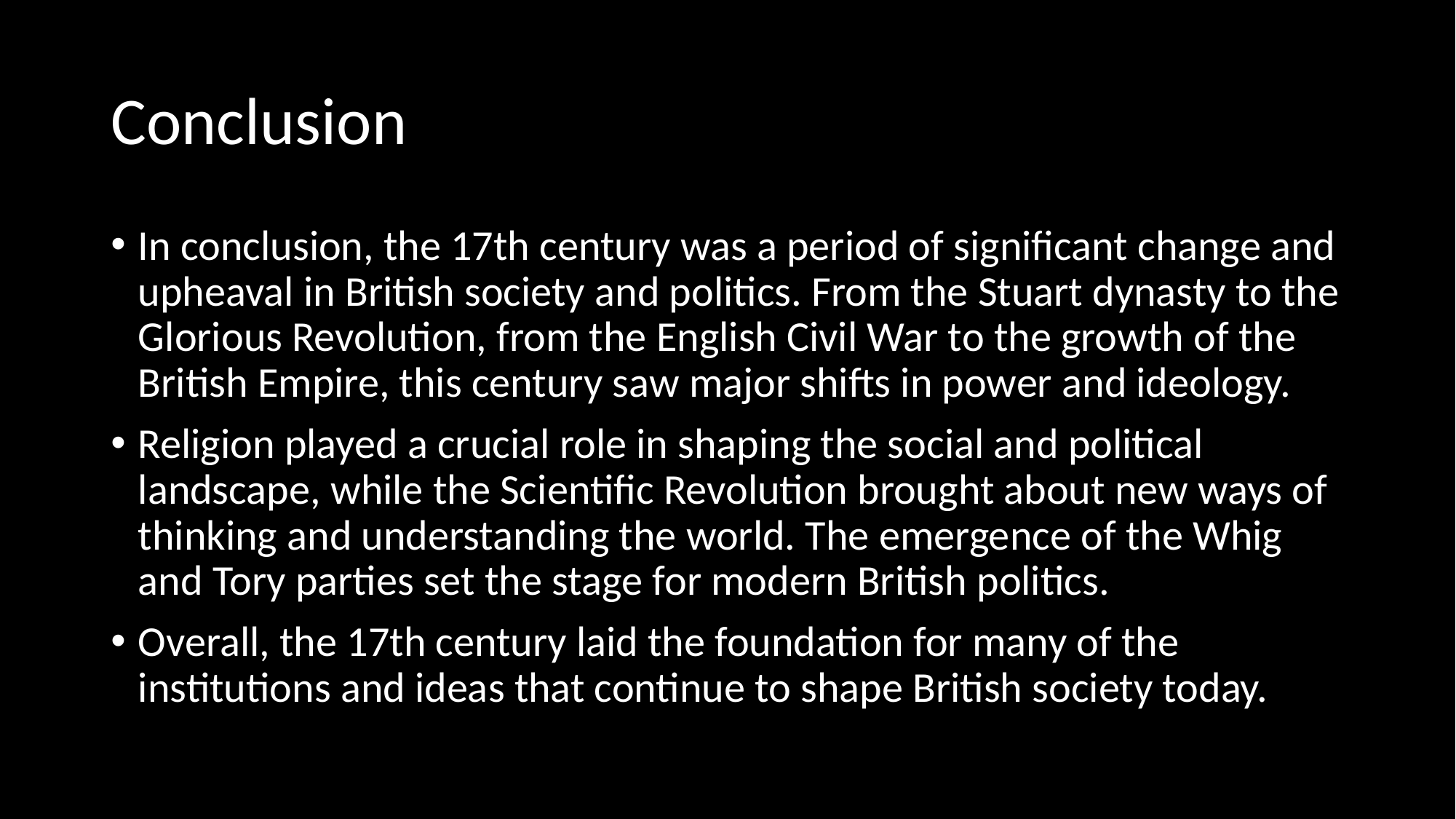

# Conclusion
In conclusion, the 17th century was a period of significant change and upheaval in British society and politics. From the Stuart dynasty to the Glorious Revolution, from the English Civil War to the growth of the British Empire, this century saw major shifts in power and ideology.
Religion played a crucial role in shaping the social and political landscape, while the Scientific Revolution brought about new ways of thinking and understanding the world. The emergence of the Whig and Tory parties set the stage for modern British politics.
Overall, the 17th century laid the foundation for many of the institutions and ideas that continue to shape British society today.